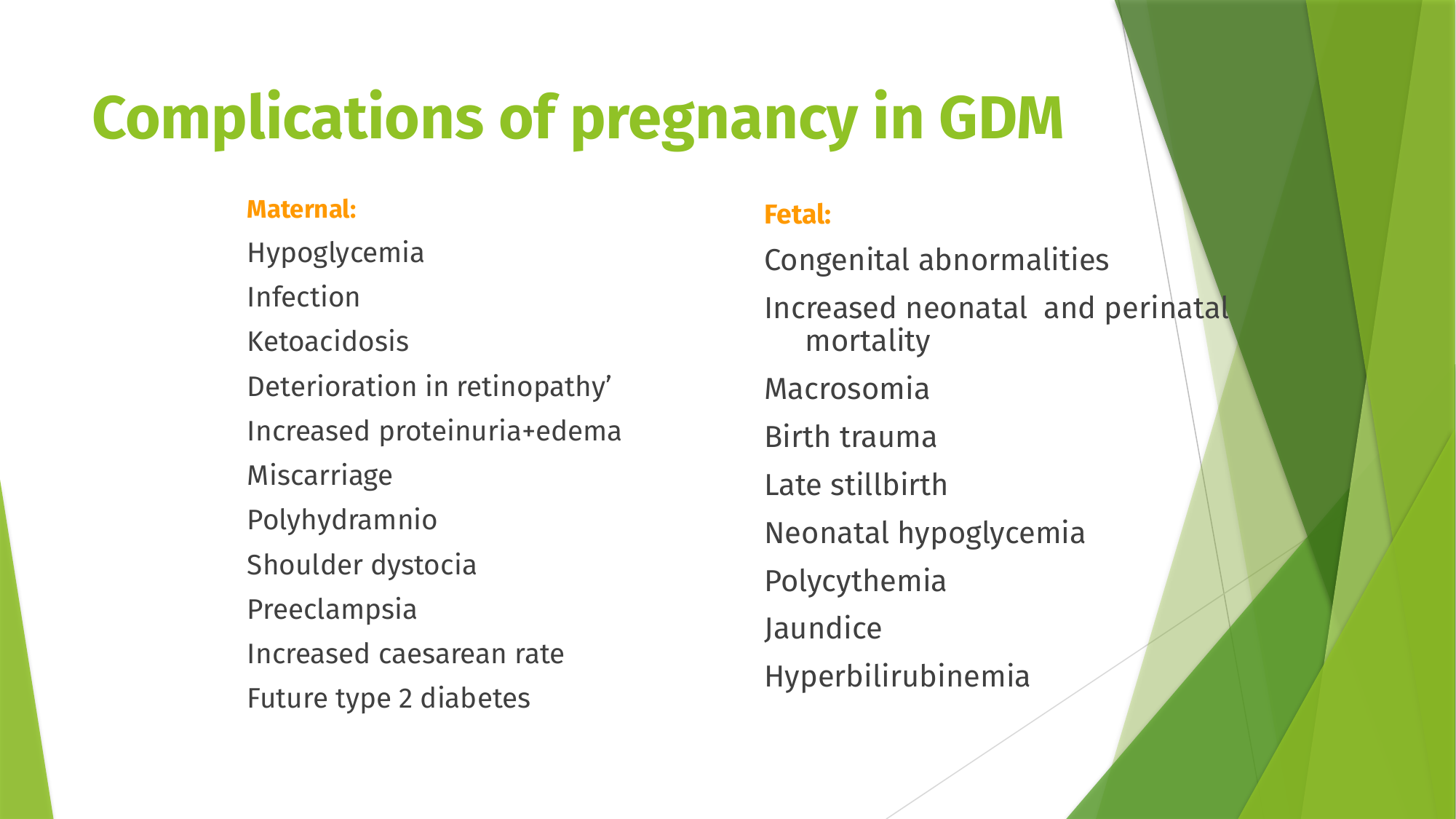

# Complications of pregnancy in GDM
Maternal:
Hypoglycemia
Infection
Ketoacidosis
Deterioration in retinopathy’
Increased proteinuria+edema
Miscarriage
Polyhydramnio
Shoulder dystocia
Preeclampsia
Increased caesarean rate
Future type 2 diabetes

Fetal:
Congenital abnormalities
Increased neonatal  and perinatal mortality
Macrosomia
Birth trauma
Late stillbirth
Neonatal hypoglycemia
Polycythemia
Jaundice
Hyperbilirubinemia